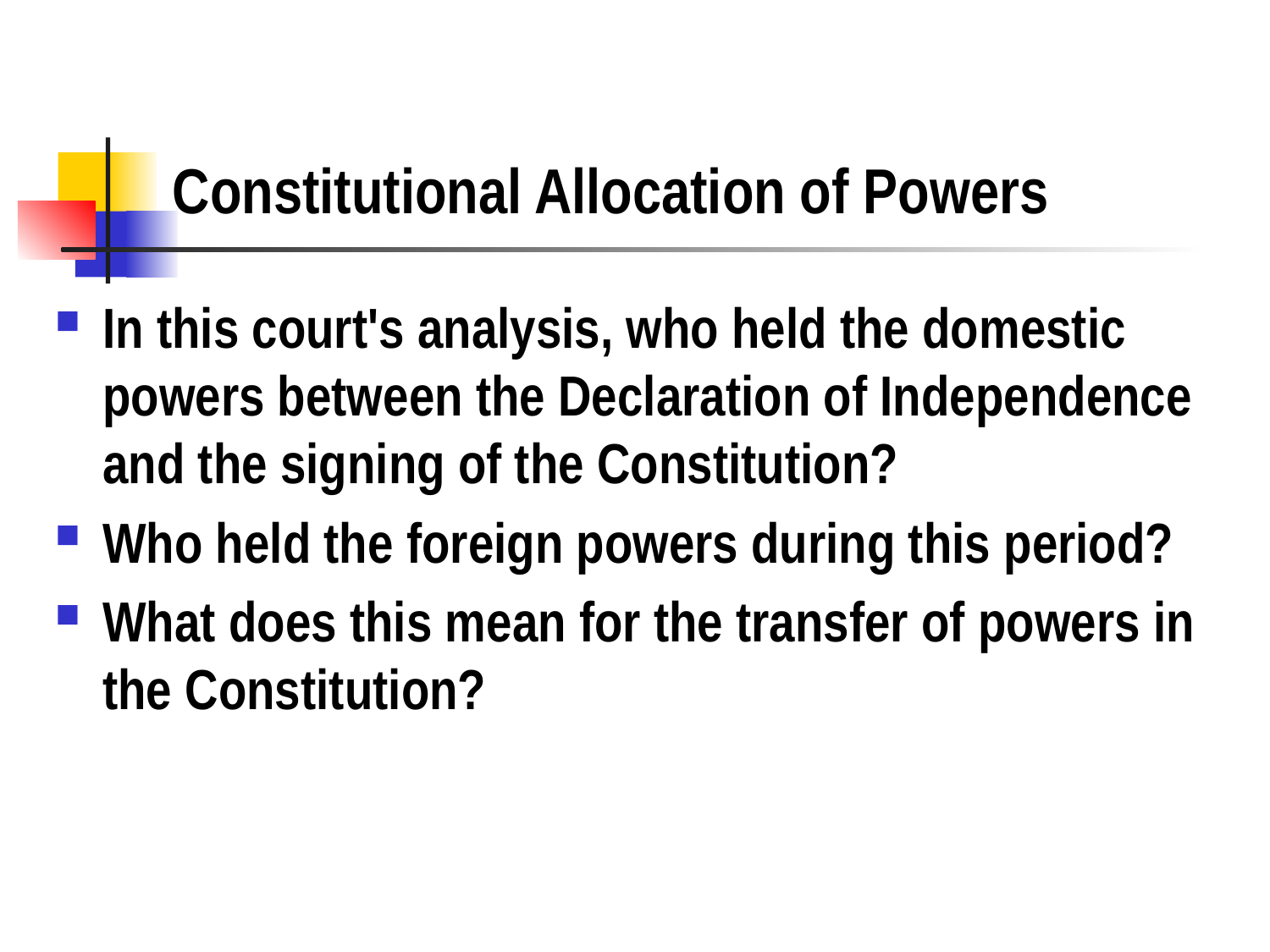

# Constitutional Allocation of Powers
In this court's analysis, who held the domestic powers between the Declaration of Independence and the signing of the Constitution?
Who held the foreign powers during this period?
What does this mean for the transfer of powers in the Constitution?